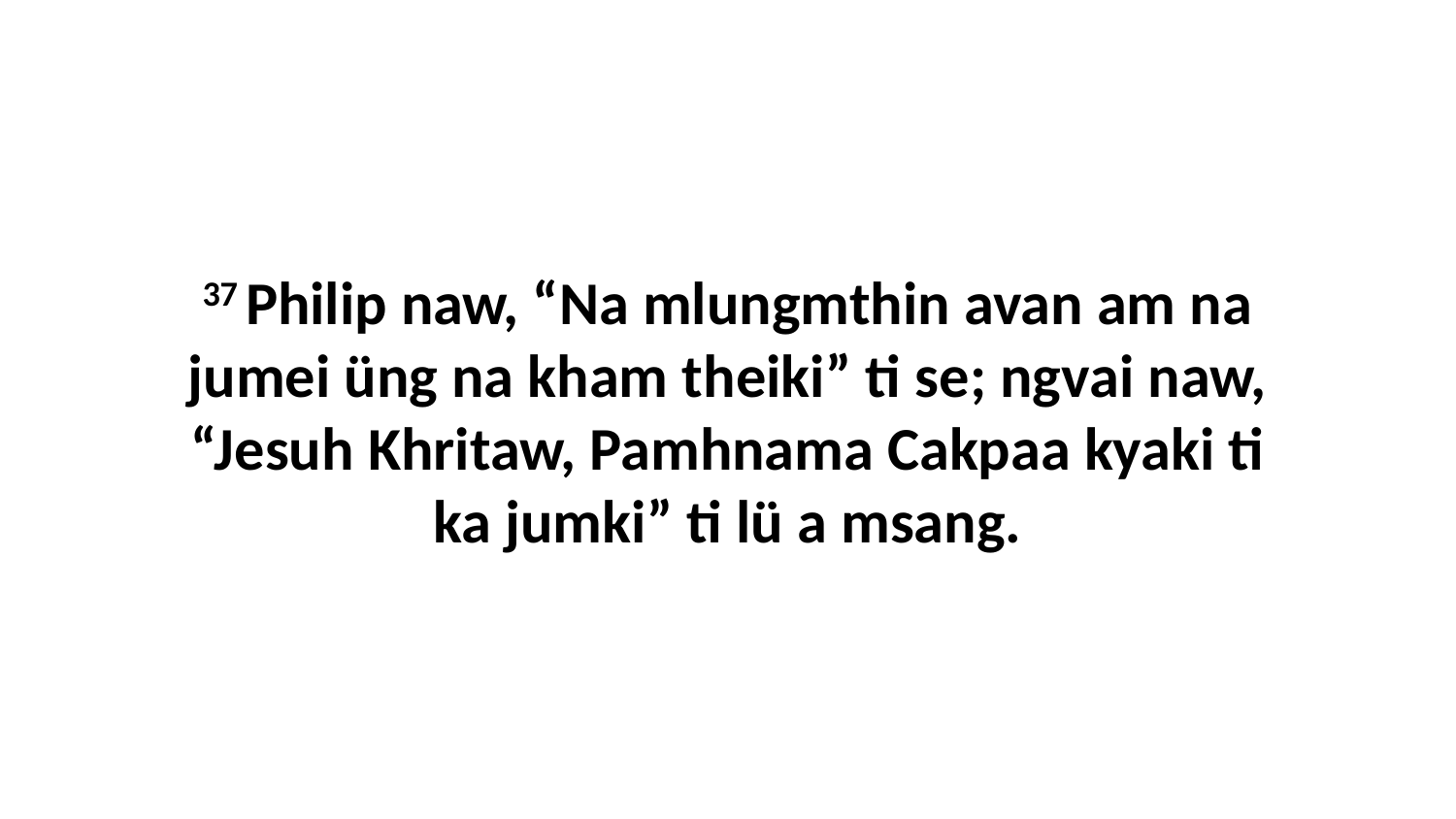

37 Philip naw, “Na mlungmthin avan am na jumei üng na kham theiki” ti se; ngvai naw, “Jesuh Khritaw, Pamhnama Cakpaa kyaki ti ka jumki” ti lü a msang.